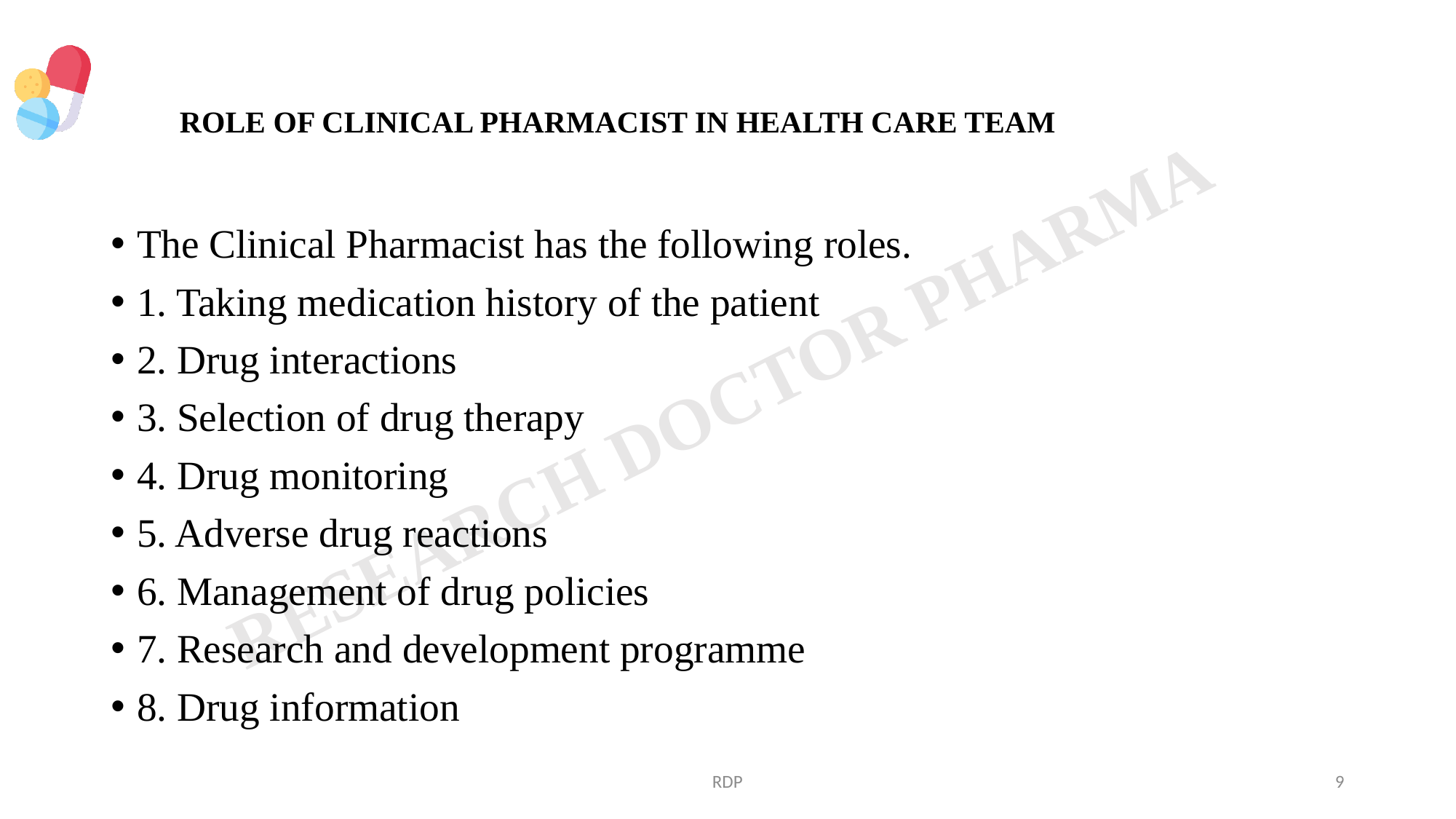

# ROLE OF CLINICAL PHARMACIST IN HEALTH CARE TEAM
The Clinical Pharmacist has the following roles.
1. Taking medication history of the patient
2. Drug interactions
3. Selection of drug therapy
4. Drug monitoring
5. Adverse drug reactions
6. Management of drug policies
7. Research and development programme
8. Drug information
RDP
9